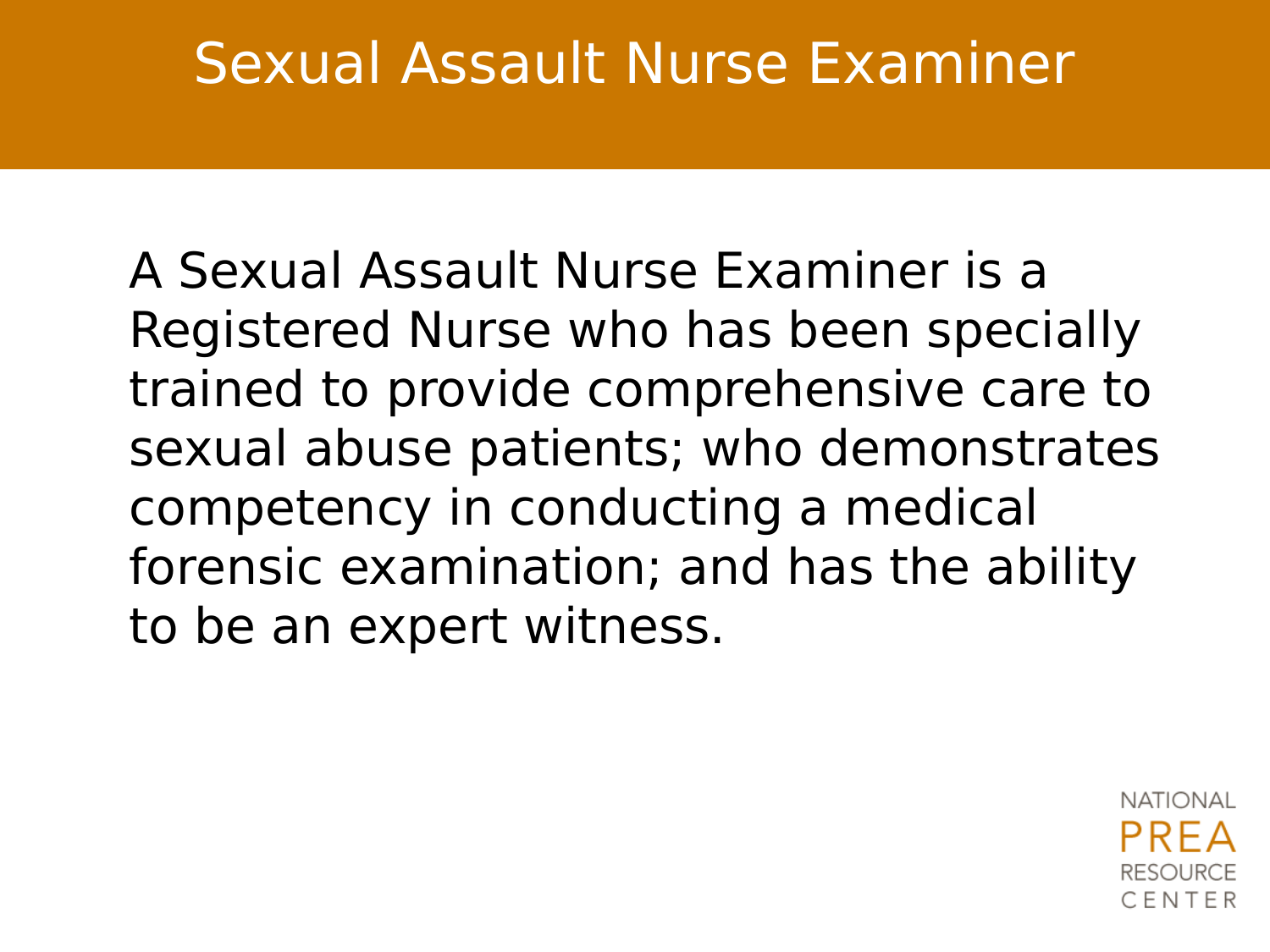

# Sexual Assault Nurse Examiner
A Sexual Assault Nurse Examiner is a Registered Nurse who has been specially trained to provide comprehensive care to sexual abuse patients; who demonstrates competency in conducting a medical forensic examination; and has the ability to be an expert witness.